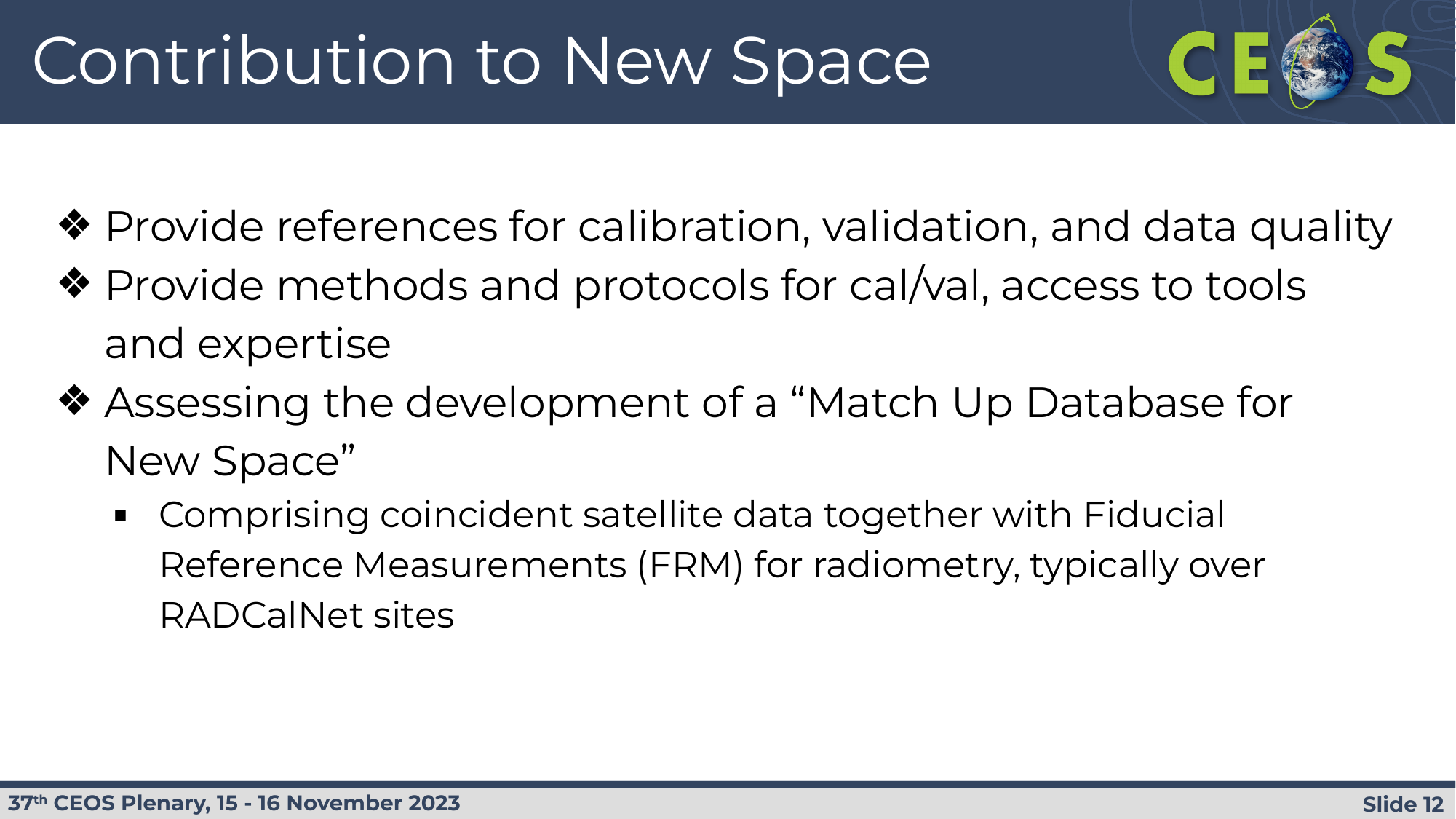

# Contribution to New Space
Provide references for calibration, validation, and data quality
Provide methods and protocols for cal/val, access to tools and expertise
Assessing the development of a “Match Up Database for New Space”
Comprising coincident satellite data together with Fiducial Reference Measurements (FRM) for radiometry, typically over RADCalNet sites